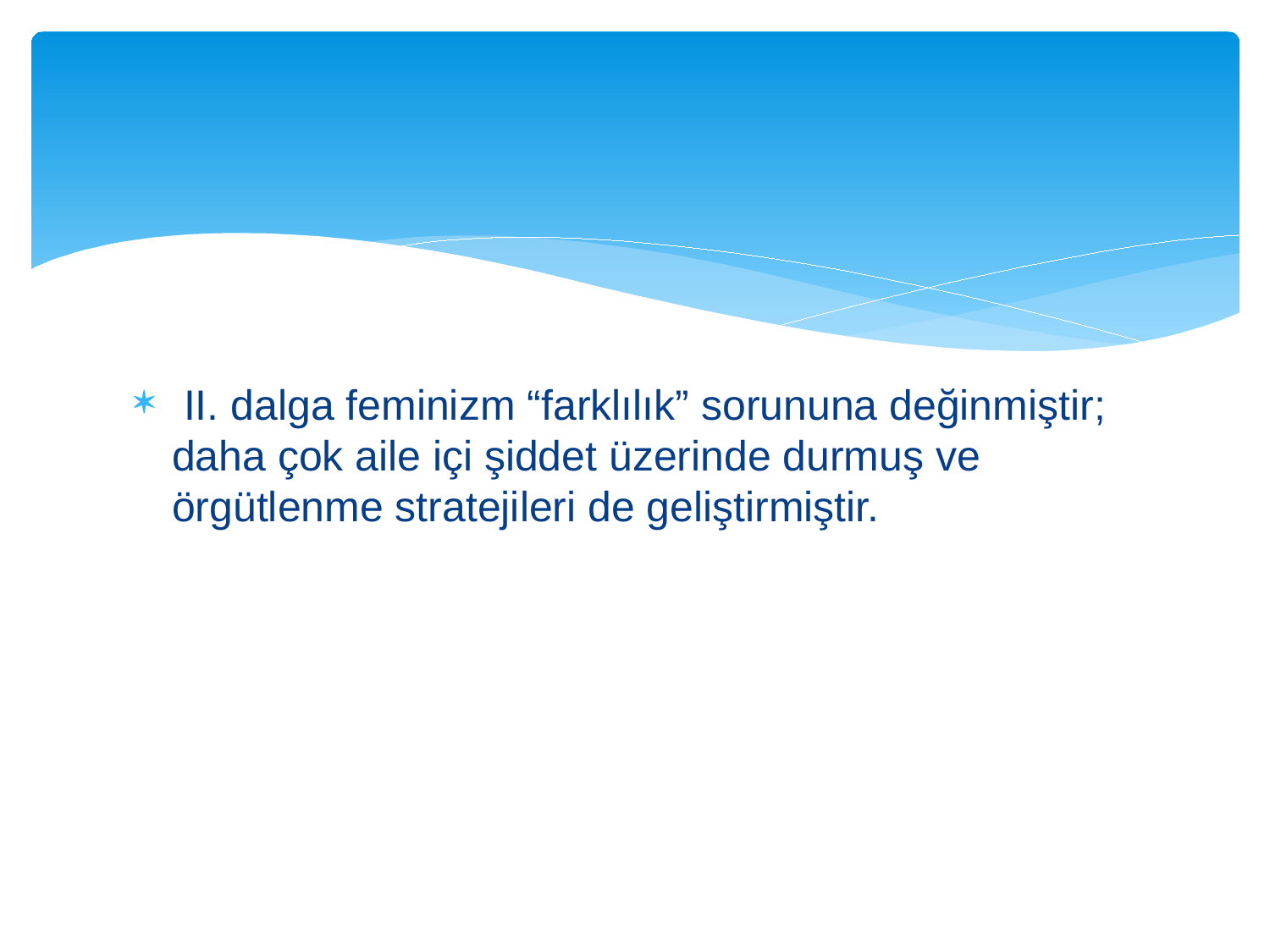

#
 II. dalga feminizm “farklılık” sorununa değinmiştir; daha çok aile içi şiddet üzerinde durmuş ve  örgütlenme stratejileri de geliştirmiştir.